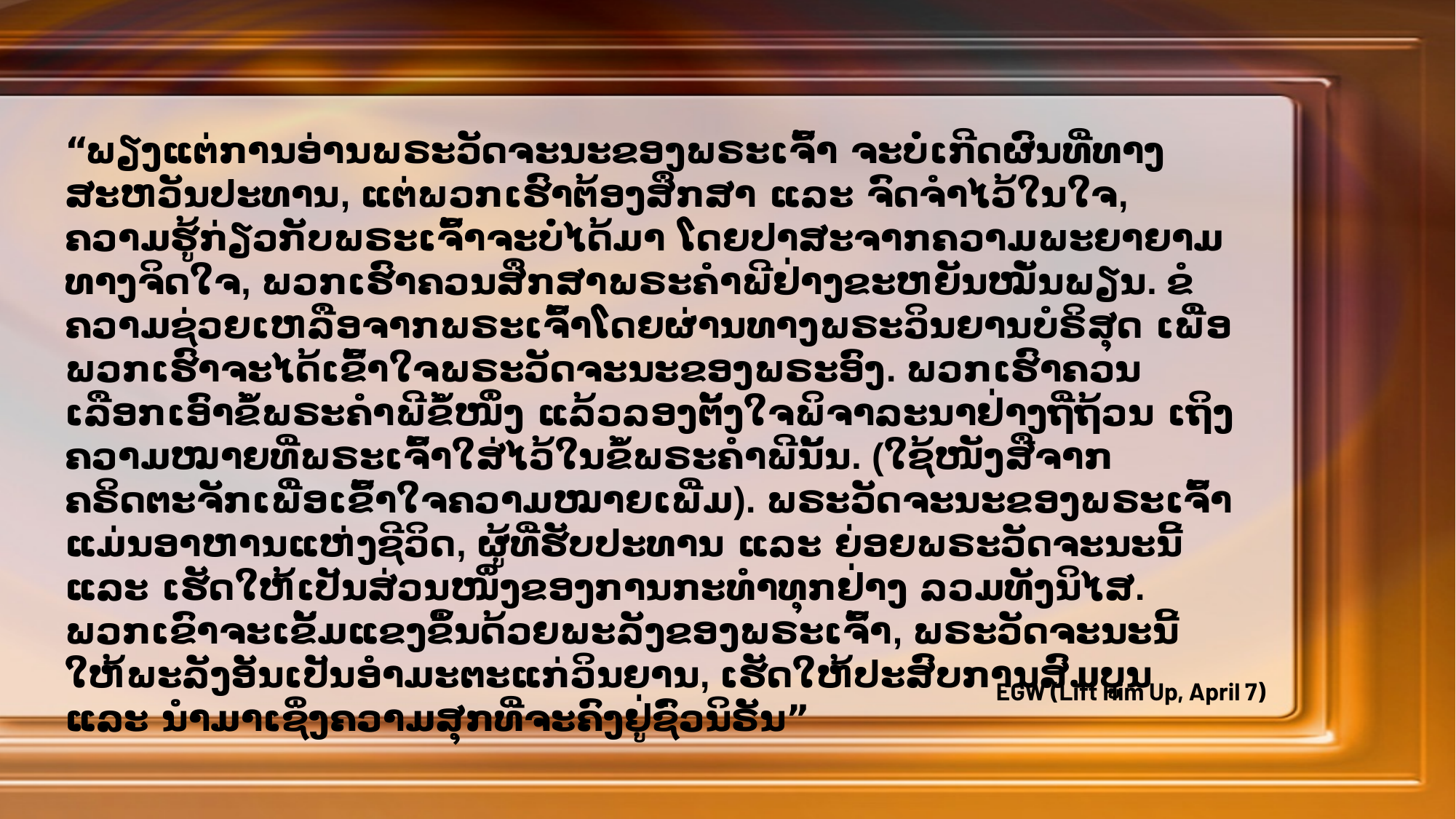

“ພຽງແຕ່ການອ່ານພຣະວັດຈະນະຂອງພຣະເຈົ້າ ຈະບໍ່ເກີດຜົນທີ່ທາງສະຫວັນປະທານ, ແຕ່ພວກເຮົາຕ້ອງສຶກສາ ແລະ ຈົດຈໍາໄວ້ໃນໃຈ, ຄວາມຮູ້ກ່ຽວກັບພຣະເຈົ້າຈະບໍ່ໄດ້ມາ ໂດຍປາສະຈາກຄວາມພະຍາຍາມທາງຈິດໃຈ, ພວກເຮົາຄວນສຶກສາພຣະຄໍາພີຢ່າງຂະຫຍັນໝັ່ນພຽນ. ຂໍຄວາມຊ່ວຍເຫລືອຈາກພຣະເຈົ້າໂດຍຜ່ານທາງພຣະວິນຍານບໍຣິສຸດ ເພື່ອພວກເຮົາຈະໄດ້ເຂົ້າໃຈພຣະວັດຈະນະຂອງພຣະອົງ. ພວກເຮົາຄວນເລືອກເອົາຂໍ້ພຣະຄໍາພີຂໍ້ໜຶ່ງ ແລ້ວລອງຕັ້ງໃຈພິຈາລະນາຢ່າງຖີ່ຖ້ວນ ເຖິງຄວາມໝາຍທີ່ພຣະເຈົ້າໃສ່ໄວ້ໃນຂໍ້ພຣະຄໍາພີນັ້ນ. (ໃຊ້ໜັງສືຈາກຄຣິດຕະຈັກເພື່ອເຂົ້າໃຈຄວາມໝາຍເພີ່ມ). ພຣະວັດຈະນະຂອງພຣະເຈົ້າ ແມ່ນອາຫານແຫ່ງຊີວິດ, ຜູ້ທີ່ຮັບປະທານ ແລະ ຍ່ອຍພຣະວັດຈະນະນີ້ ແລະ ເຮັດໃຫ້ເປັນສ່ວນໜຶ່ງຂອງການກະທໍາທຸກຢ່າງ ລວມທັງນິໄສ. ພວກເຂົາຈະເຂັ້ມແຂງຂຶ້ນດ້ວຍພະລັງຂອງພຣະເຈົ້າ, ພຣະວັດຈະນະນີ້ ໃຫ້ພະລັງອັນເປັນອໍາມະຕະແກ່ວິນຍານ, ເຮັດໃຫ້ປະສົບການສົມບູນ ແລະ ນໍາມາເຊິ່ງຄວາມສຸກທີ່ຈະຄົງຢູ່ຊົ່ວນິຣັນ”
EGW (Lift Him Up, April 7)